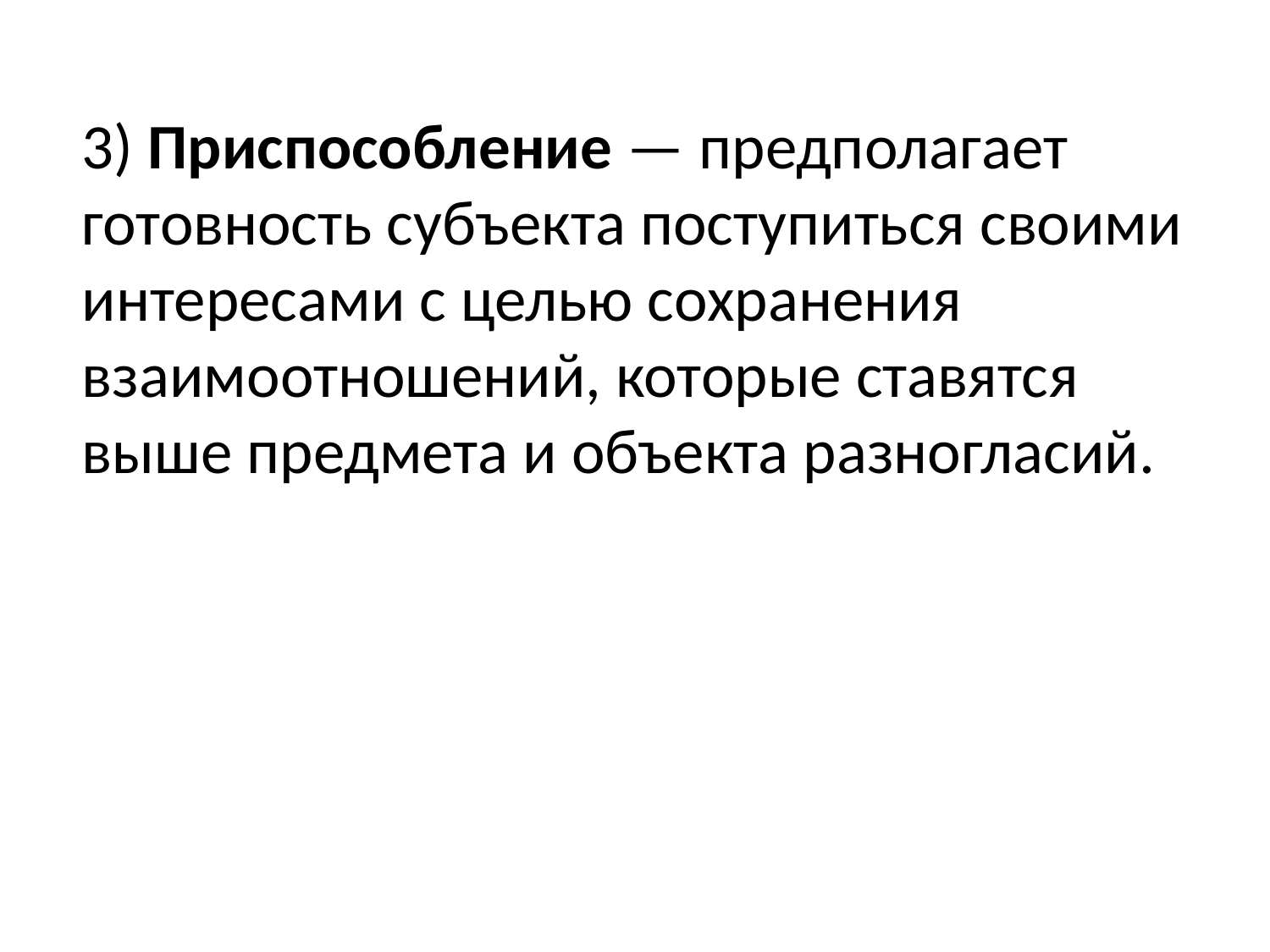

3) Приспособление — предполагает готовность субъекта поступиться своими интересами с целью сохранения взаимоотношений, которые ставятся выше предмета и объекта разногласий.